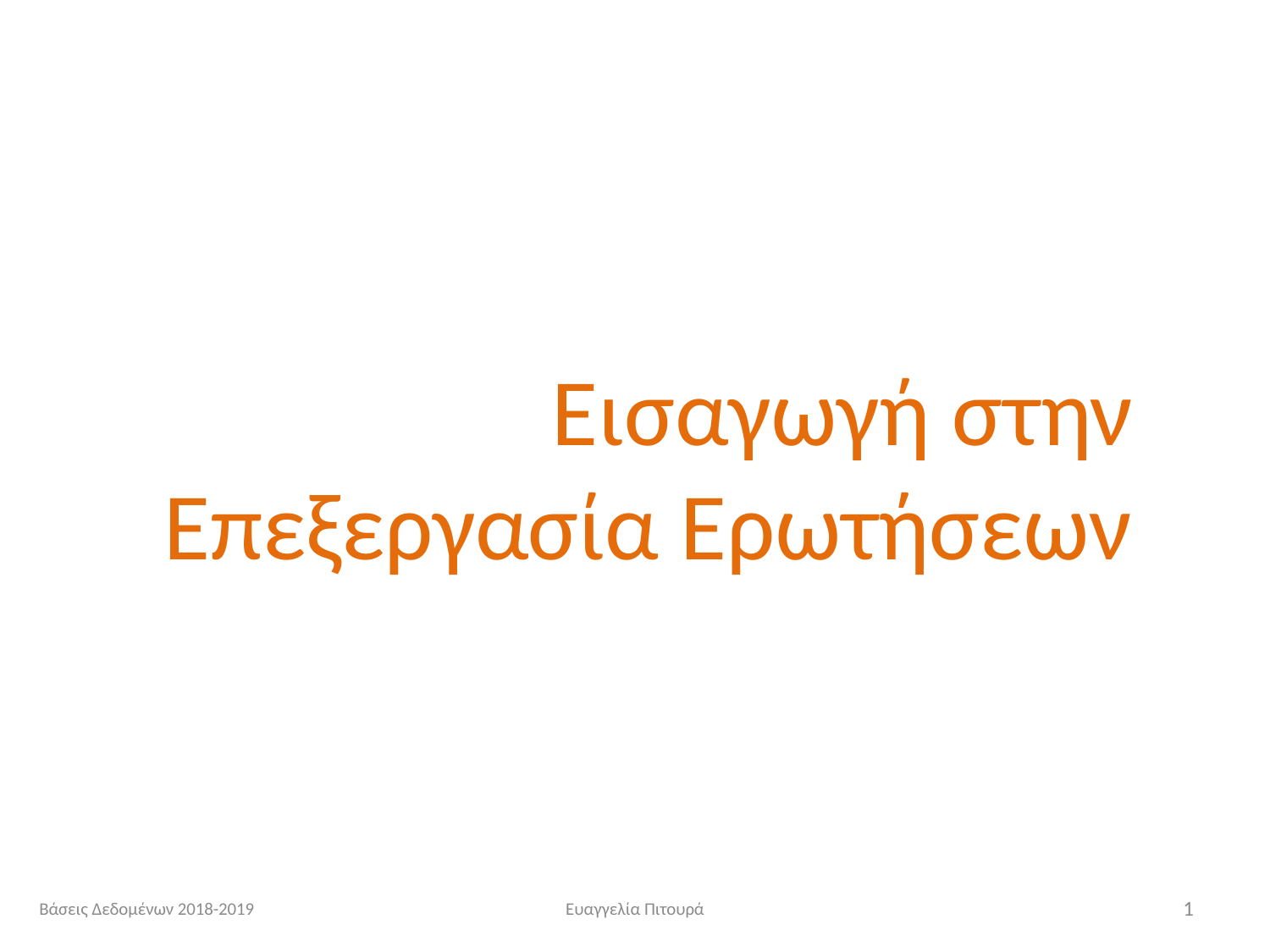

Εισαγωγή στην Επεξεργασία Ερωτήσεων
Βάσεις Δεδομένων 2018-2019
Ευαγγελία Πιτουρά
1